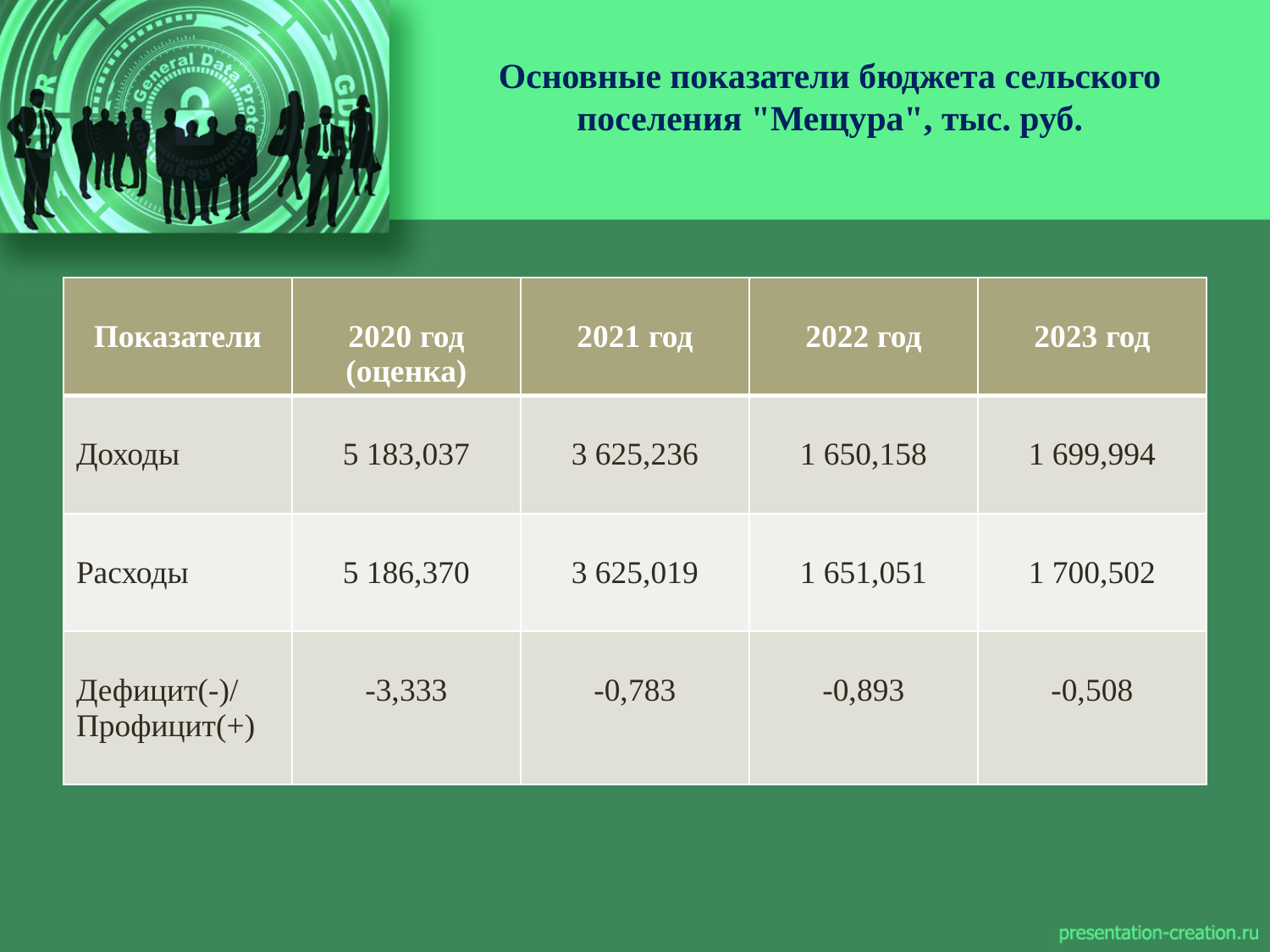

# Основные показатели бюджета сельского поселения "Мещура", тыс. руб.
| Показатели | 2020 год (оценка) | 2021 год | 2022 год | 2023 год |
| --- | --- | --- | --- | --- |
| Доходы | 5 183,037 | 3 625,236 | 1 650,158 | 1 699,994 |
| Расходы | 5 186,370 | 3 625,019 | 1 651,051 | 1 700,502 |
| Дефицит(-)/ Профицит(+) | -3,333 | -0,783 | -0,893 | -0,508 |